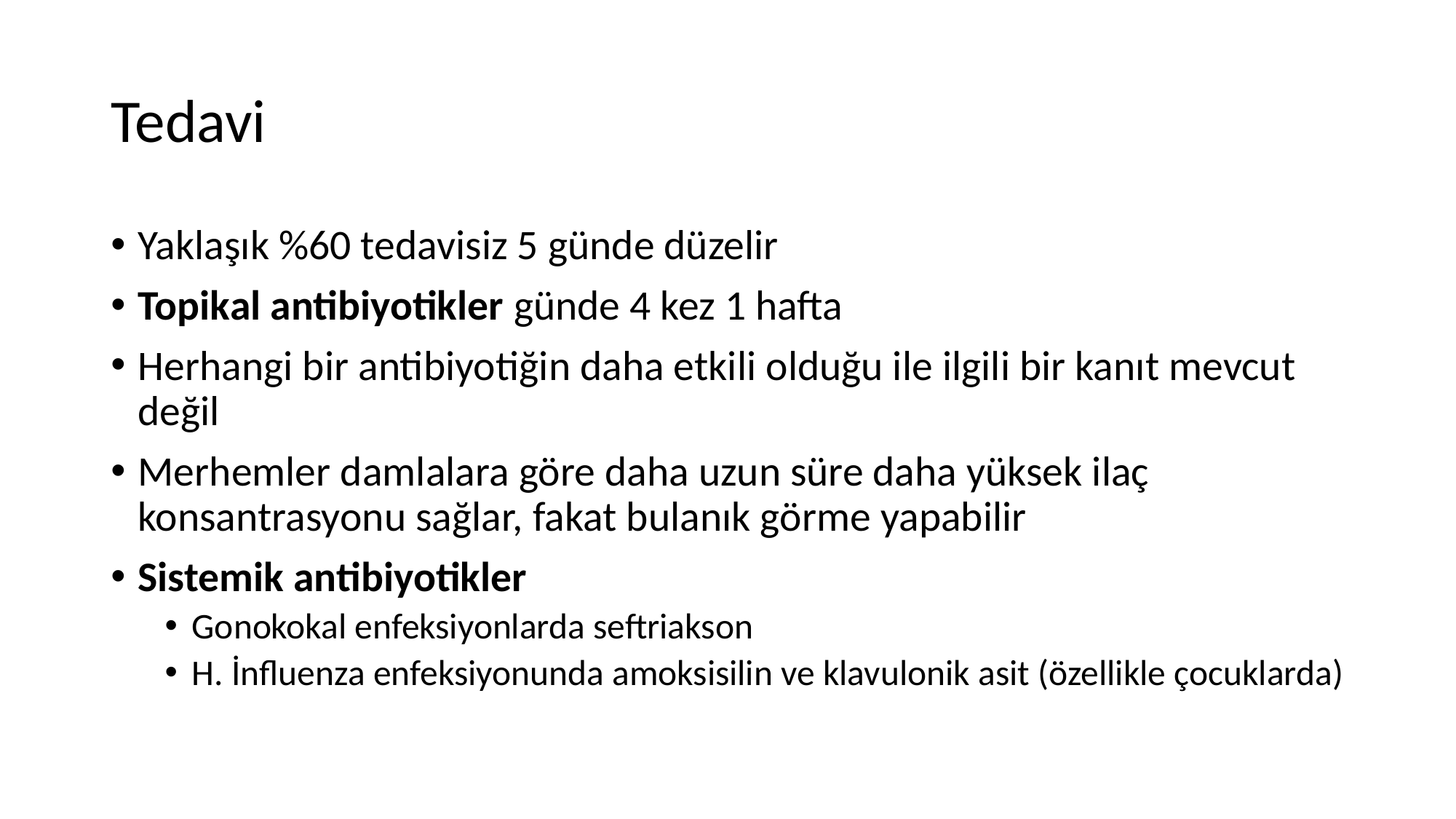

# Tedavi
Yaklaşık %60 tedavisiz 5 günde düzelir
Topikal antibiyotikler günde 4 kez 1 hafta
Herhangi bir antibiyotiğin daha etkili olduğu ile ilgili bir kanıt mevcut değil
Merhemler damlalara göre daha uzun süre daha yüksek ilaç konsantrasyonu sağlar, fakat bulanık görme yapabilir
Sistemik antibiyotikler
Gonokokal enfeksiyonlarda seftriakson
H. İnfluenza enfeksiyonunda amoksisilin ve klavulonik asit (özellikle çocuklarda)